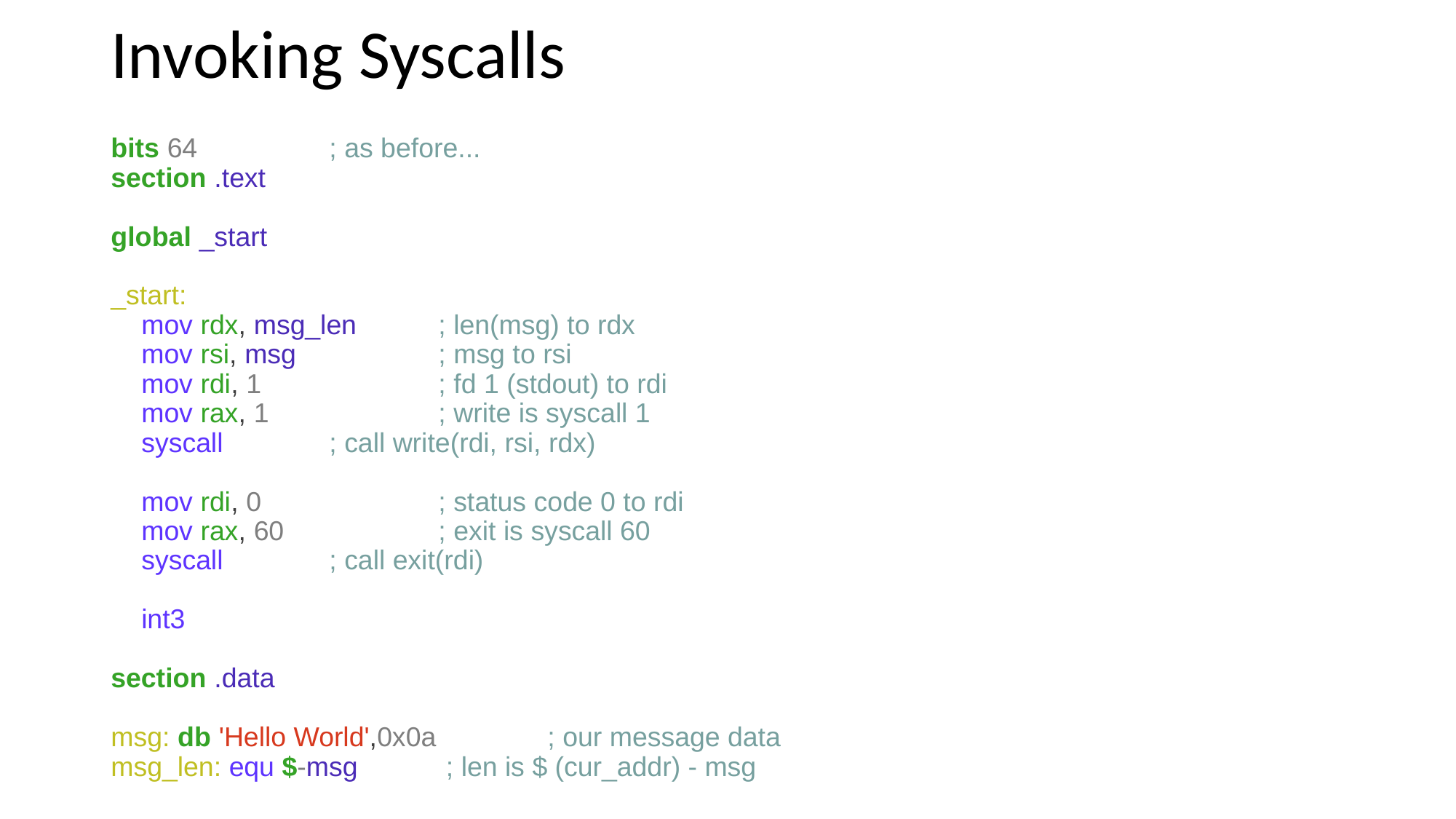

# Invoking Syscalls
bits 64                 	; as before...
section .text

global _start

_start:
    mov rdx, msg_len   	; len(msg) to rdx
    mov rsi, msg        	; msg to rsi
    mov rdi, 1          	; fd 1 (stdout) to rdi
    mov rax, 1          	; write is syscall 1
    syscall             	; call write(rdi, rsi, rdx)

    mov rdi, 0          	; status code 0 to rdi
    mov rax, 60         	; exit is syscall 60
    syscall             	; call exit(rdi)

    int3

section .data

msg: db 'Hello World',0x0a      	; our message data
msg_len: equ $-msg     	 ; len is $ (cur_addr) - msg